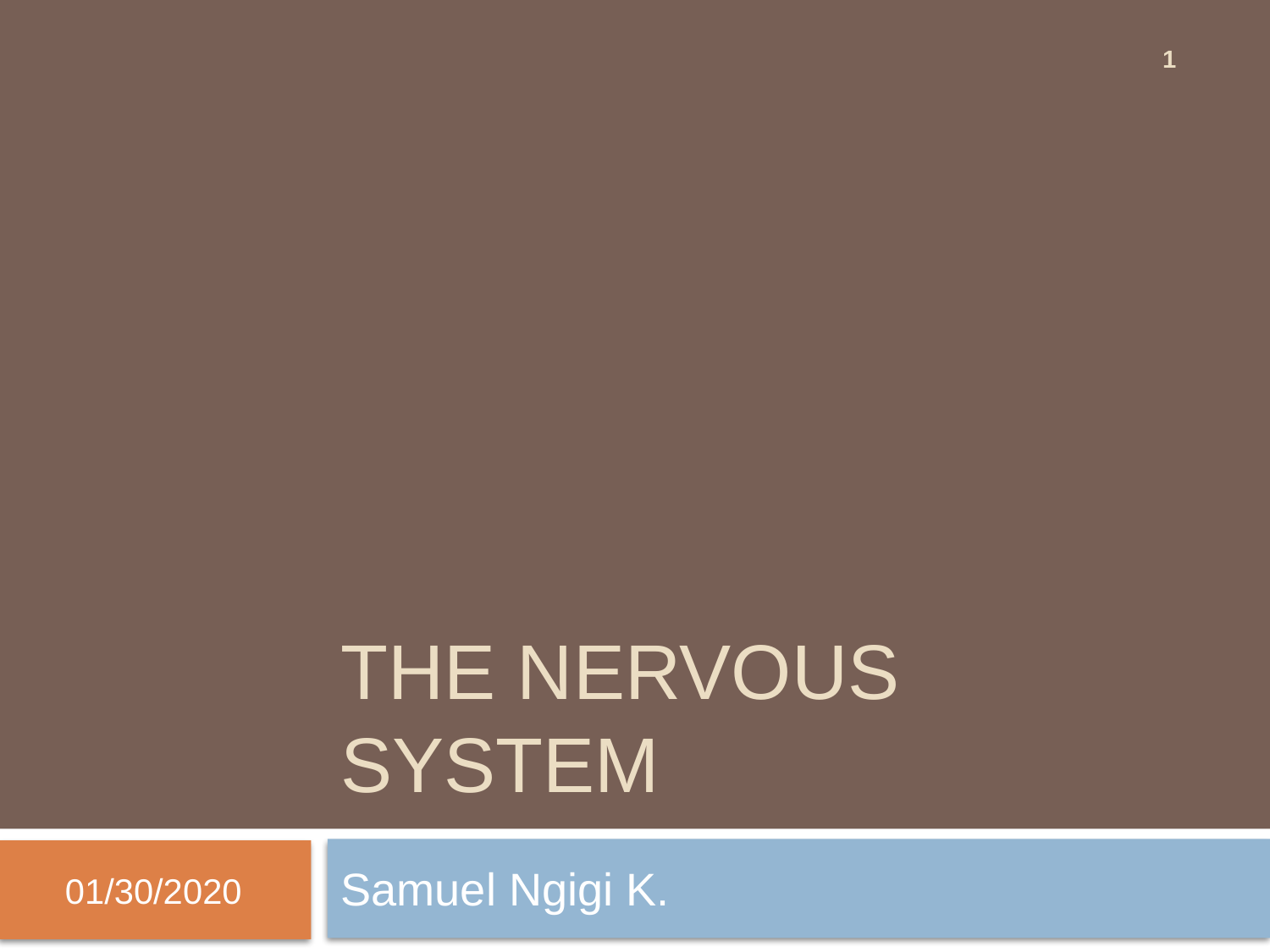

1
# THE NERVOUS SYSTEM
Samuel Ngigi K.
01/30/2020